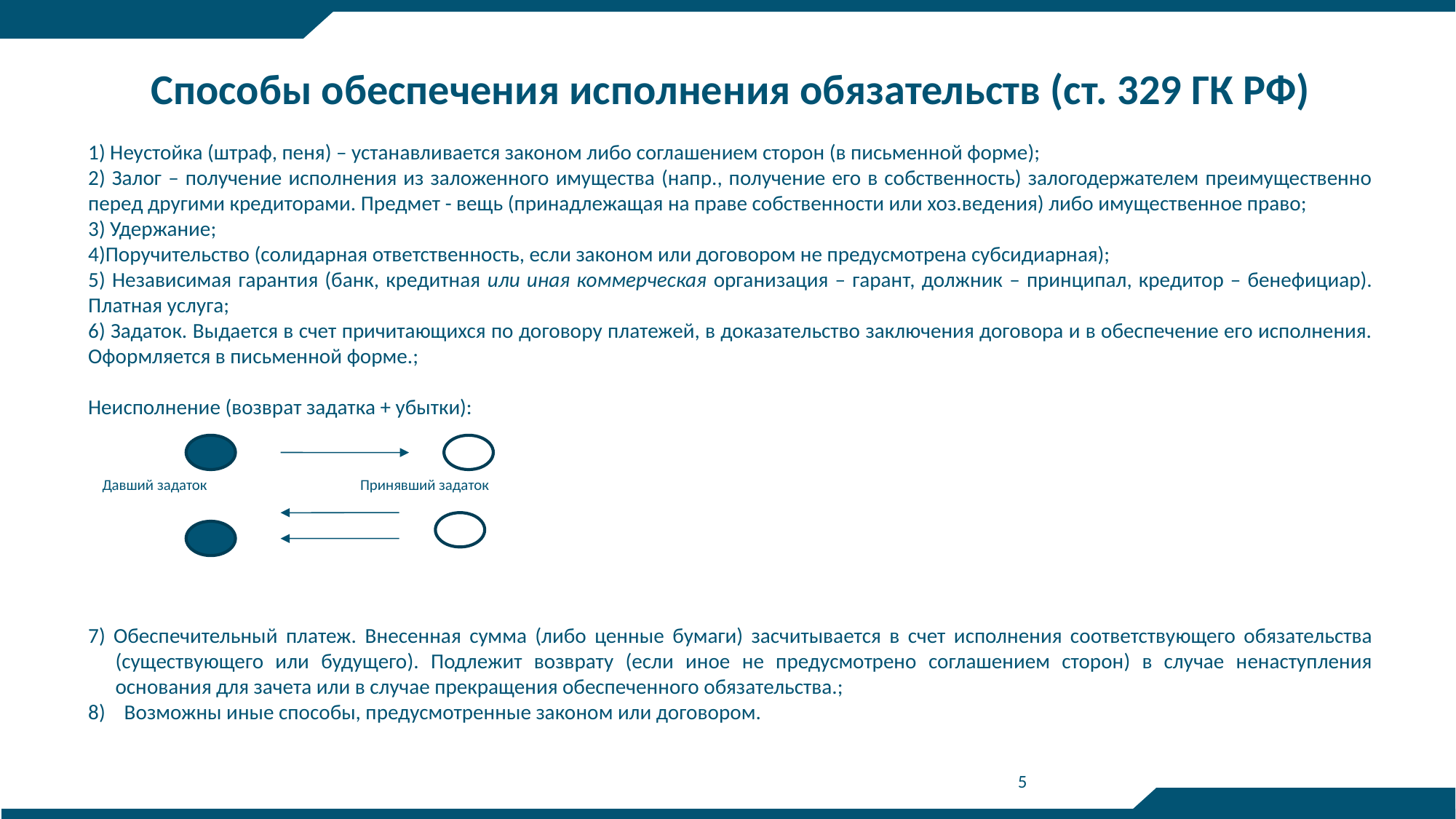

Способы обеспечения исполнения обязательств (ст. 329 ГК РФ)

1) Неустойка (штраф, пеня) – устанавливается законом либо соглашением сторон (в письменной форме);
2) Залог – получение исполнения из заложенного имущества (напр., получение его в собственность) залогодержателем преимущественно перед другими кредиторами. Предмет - вещь (принадлежащая на праве собственности или хоз.ведения) либо имущественное право;
3) Удержание;
4)Поручительство (солидарная ответственность, если законом или договором не предусмотрена субсидиарная);
5) Независимая гарантия (банк, кредитная или иная коммерческая организация – гарант, должник – принципал, кредитор – бенефициар). Платная услуга;
6) Задаток. Выдается в счет причитающихся по договору платежей, в доказательство заключения договора и в обеспечение его исполнения. Оформляется в письменной форме.;

Неисполнение (возврат задатка + убытки):

7) Обеспечительный платеж. Внесенная сумма (либо ценные бумаги) засчитывается в счет исполнения соответствующего обязательства (существующего или будущего). Подлежит возврату (если иное не предусмотрено соглашением сторон) в случае ненаступления основания для зачета или в случае прекращения обеспеченного обязательства.;
8)    Возможны иные способы, предусмотренные законом или договором.

Давший задаток
Принявший задаток

5